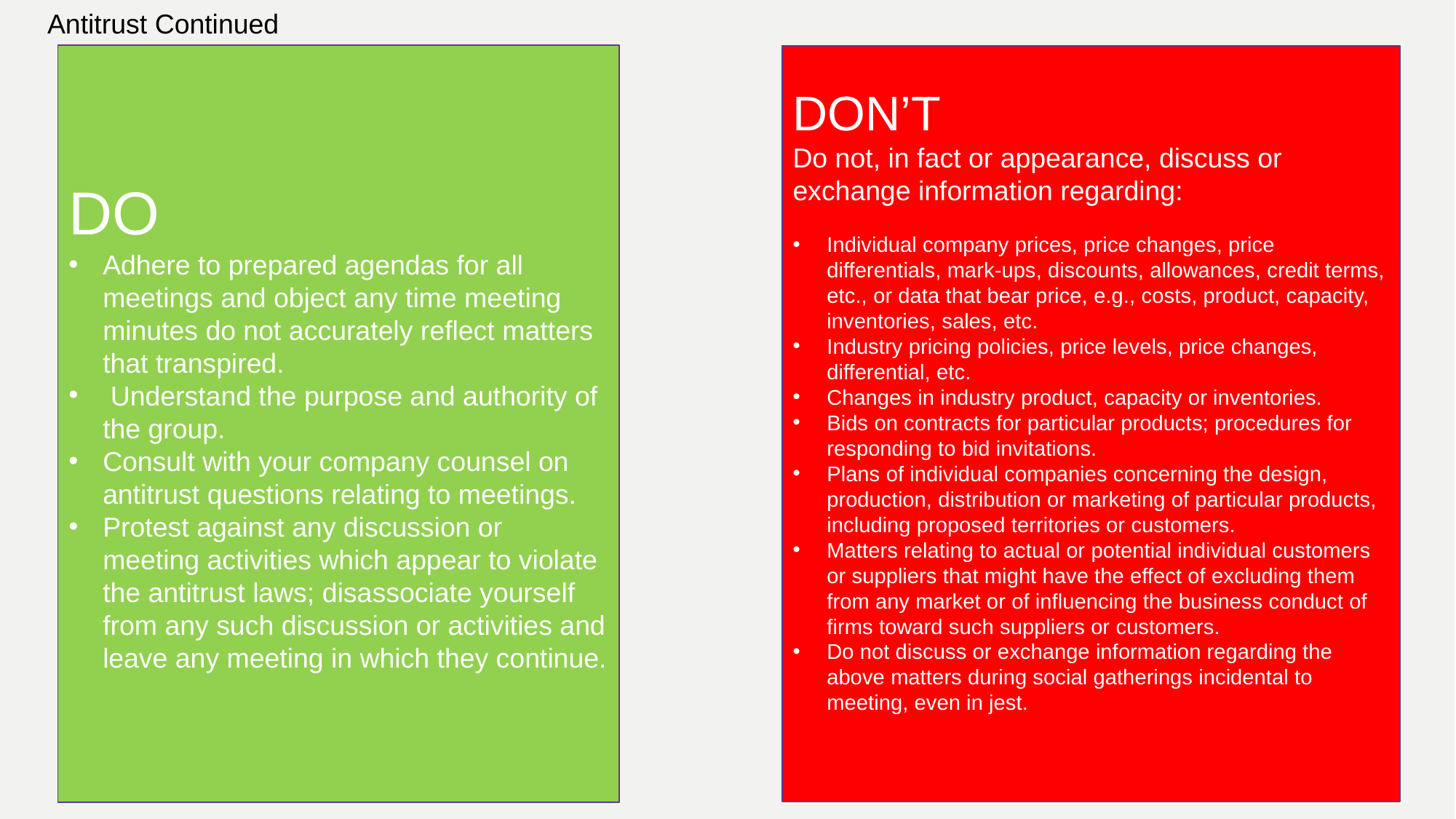

Antitrust Continued
DO
Adhere to prepared agendas for all meetings and object any time meeting minutes do not accurately reflect matters that transpired.​
 Understand the purpose and authority of the group.​
Consult with your company counsel on antitrust questions relating to meetings.
Protest against any discussion or meeting activities which appear to violate the antitrust laws; disassociate yourself from any such discussion or activities and leave any meeting in which they continue.
DON’T
Do not, in fact or appearance, discuss or exchange information regarding:​
​
Individual company prices, price changes, price differentials, mark-ups, discounts, allowances, credit terms, etc., or data that bear price, e.g., costs, product, capacity, inventories, sales, etc.​
Industry pricing policies, price levels, price changes, differential, etc.​
Changes in industry product, capacity or inventories.​
Bids on contracts for particular products; procedures for responding to bid invitations.​
Plans of individual companies concerning the design, production, distribution or marketing of particular products, including proposed territories or customers.​
Matters relating to actual or potential individual customers or suppliers that might have the effect of excluding them from any market or of influencing the business conduct of firms toward such suppliers or customers.​
Do not discuss or exchange information regarding the above matters during social gatherings incidental to meeting, even in jest.

​